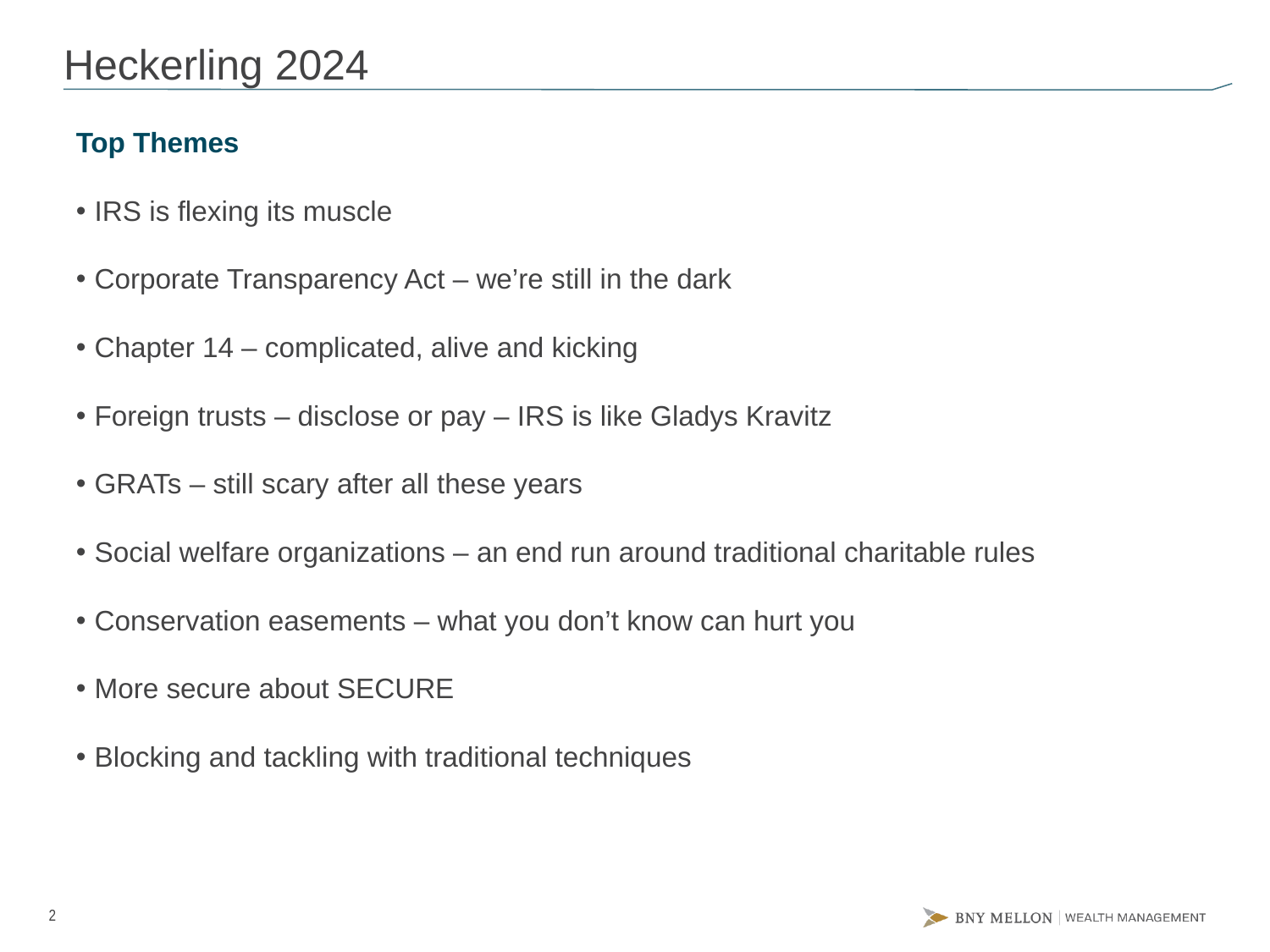

# Heckerling 2024
Top Themes

IRS is flexing its muscle

Corporate Transparency Act – we’re still in the dark

Chapter 14 – complicated, alive and kicking

Foreign trusts – disclose or pay – IRS is like Gladys Kravitz

GRATs – still scary after all these years

Social welfare organizations – an end run around traditional charitable rules

Conservation easements – what you don’t know can hurt you

More secure about SECURE

Blocking and tackling with traditional techniques